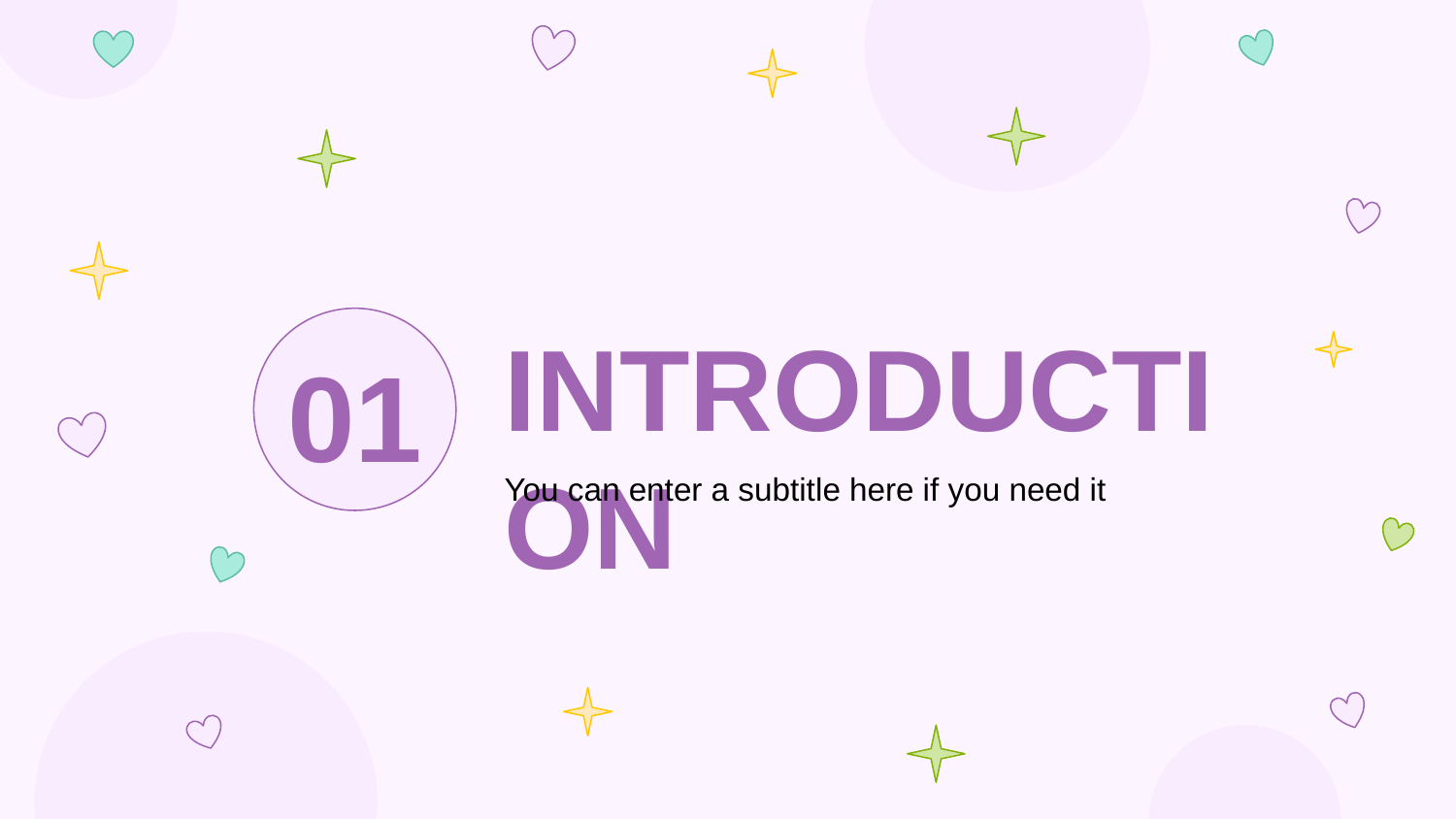

# INTRODUCTION

01
You can enter a subtitle here if you need it